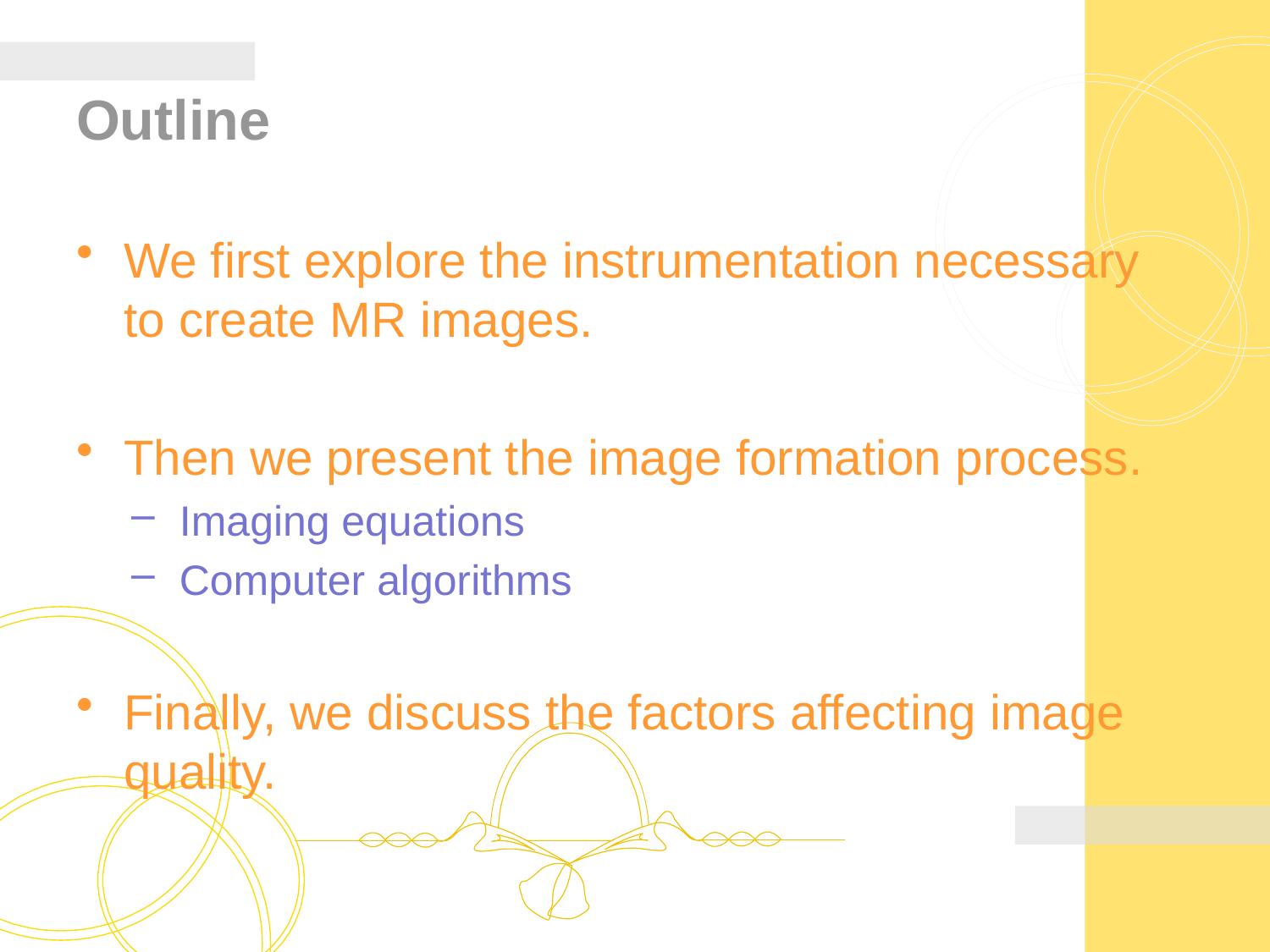

# Outline
We first explore the instrumentation necessary to create MR images.

Then we present the image formation process.
Imaging equations
Computer algorithms

Finally, we discuss the factors affecting image quality.